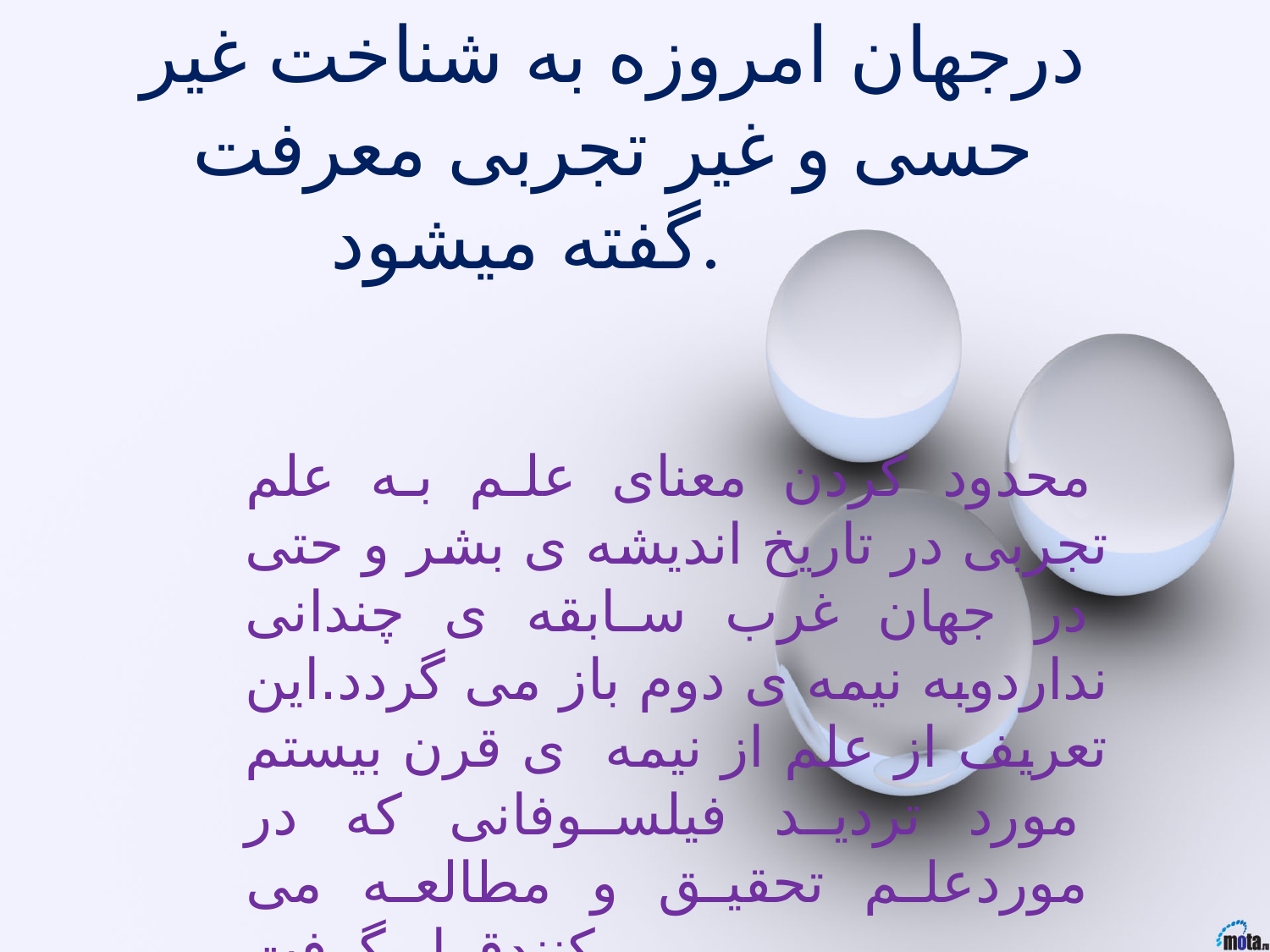

# درجهان امروزه به شناخت غیر حسی و غیر تجربی معرفت گفته میشود.
محدود کردن معنای علم به علم تجربی در تاریخ اندیشه ی بشر و حتی در جهان غرب سابقه ی چندانی نداردوبه نیمه ی دوم باز می گردد.این تعریف از علم از نیمه  ی قرن بیستم مورد تردید فیلسوفانی که در موردعلم تحقیق و مطالعه می کنندقرار گرفت.